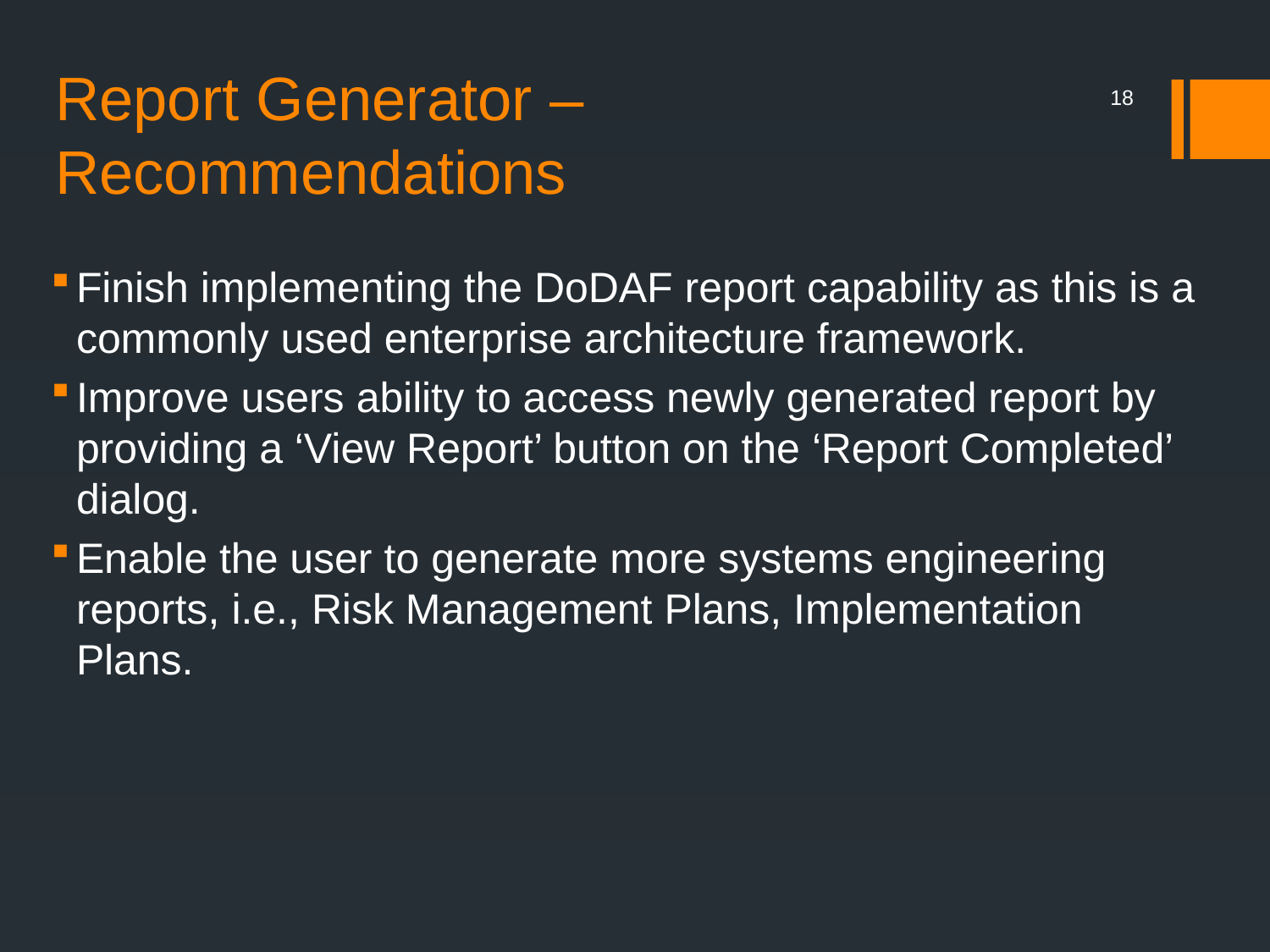

# Report Generator – Recommendations
18
Finish implementing the DoDAF report capability as this is a commonly used enterprise architecture framework.
Improve users ability to access newly generated report by providing a ‘View Report’ button on the ‘Report Completed’ dialog.
Enable the user to generate more systems engineering reports, i.e., Risk Management Plans, Implementation Plans.